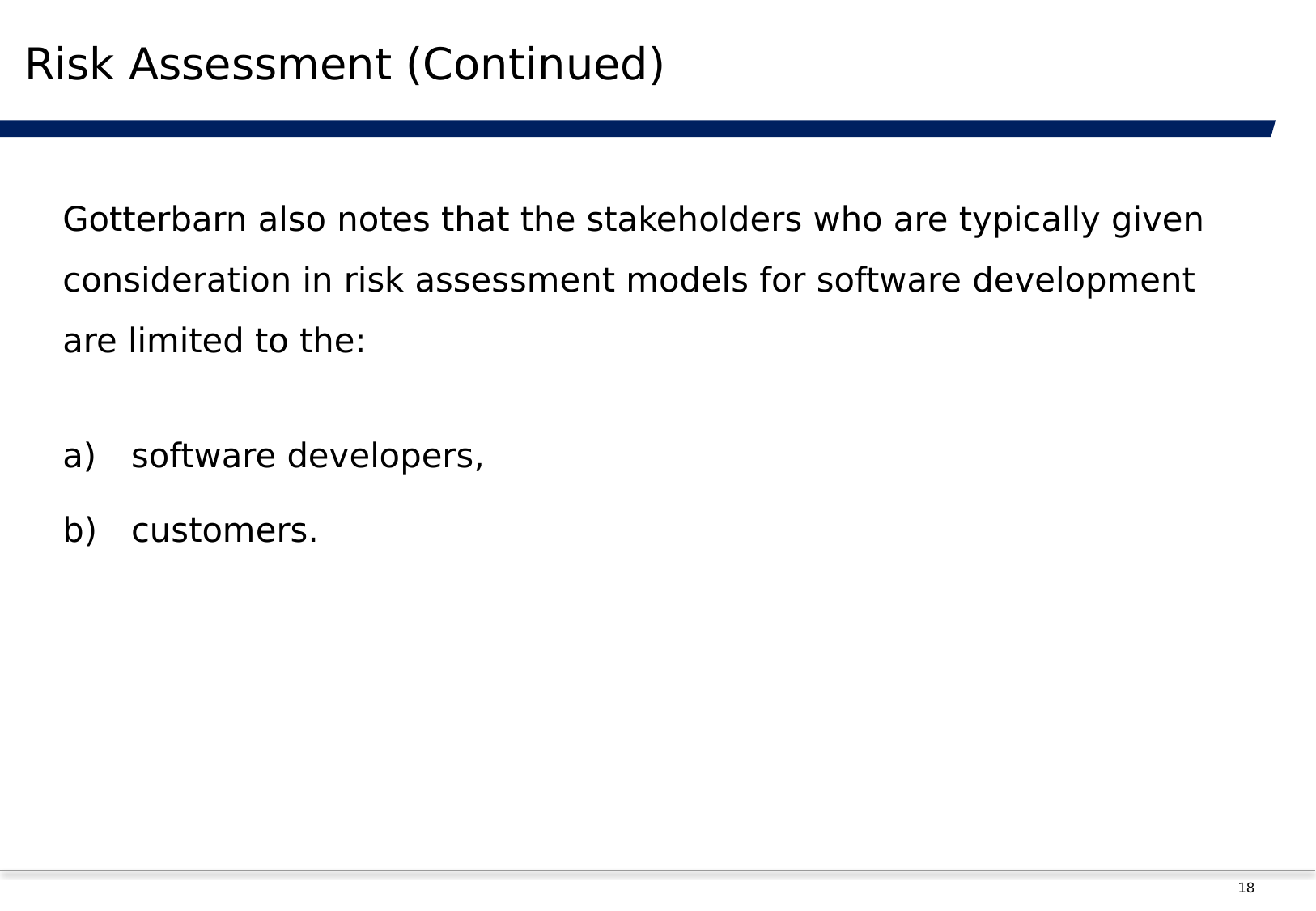

# Risk Assessment (Continued)
Gotterbarn also notes that the stakeholders who are typically given consideration in risk assessment models for software development are limited to the:
software developers,
customers.